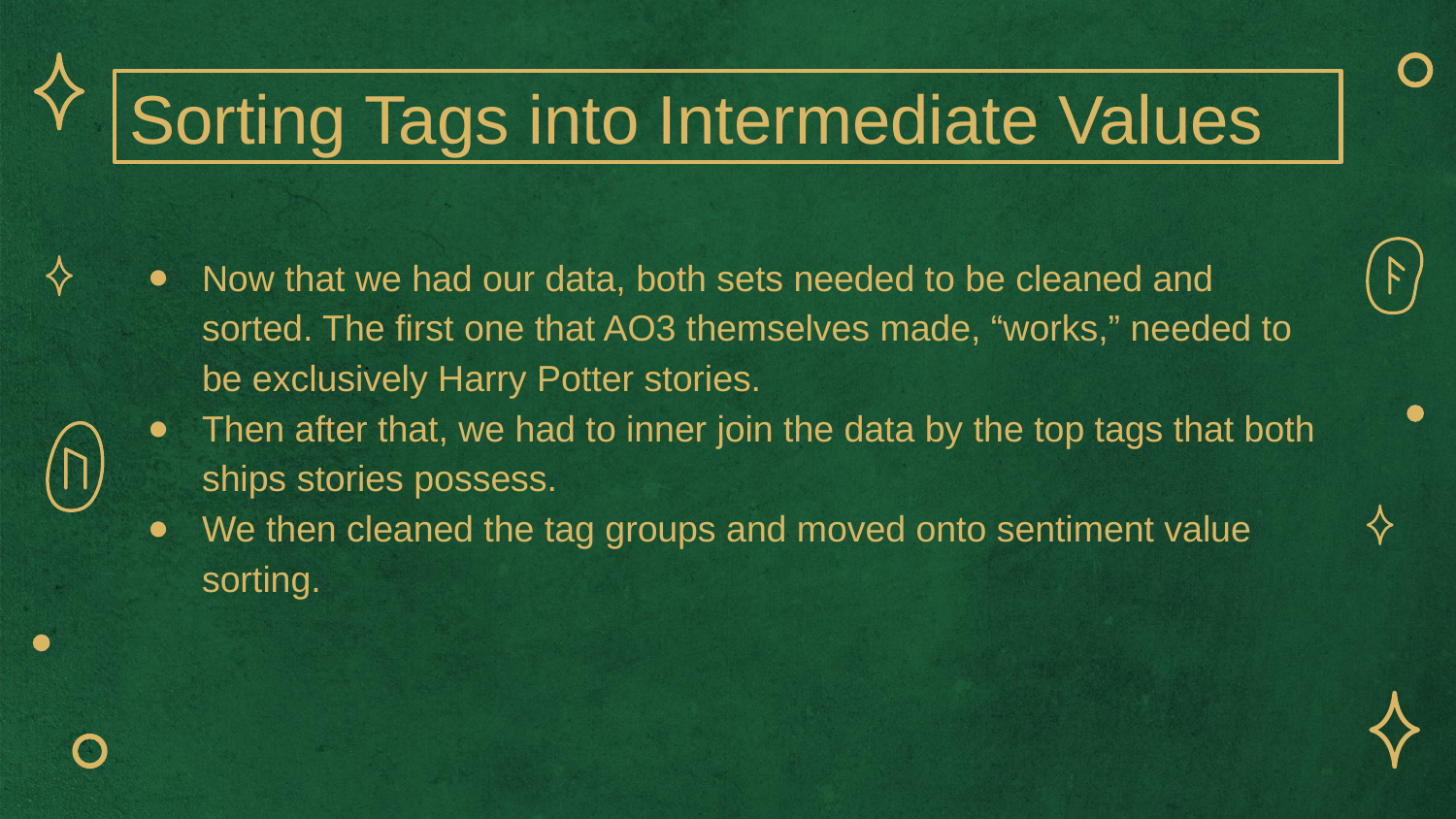

# Sorting Tags into Intermediate Values

Now that we had our data, both sets needed to be cleaned and sorted. The first one that AO3 themselves made, “works,” needed to be exclusively Harry Potter stories.
Then after that, we had to inner join the data by the top tags that both ships stories possess.
We then cleaned the tag groups and moved onto sentiment value sorting.